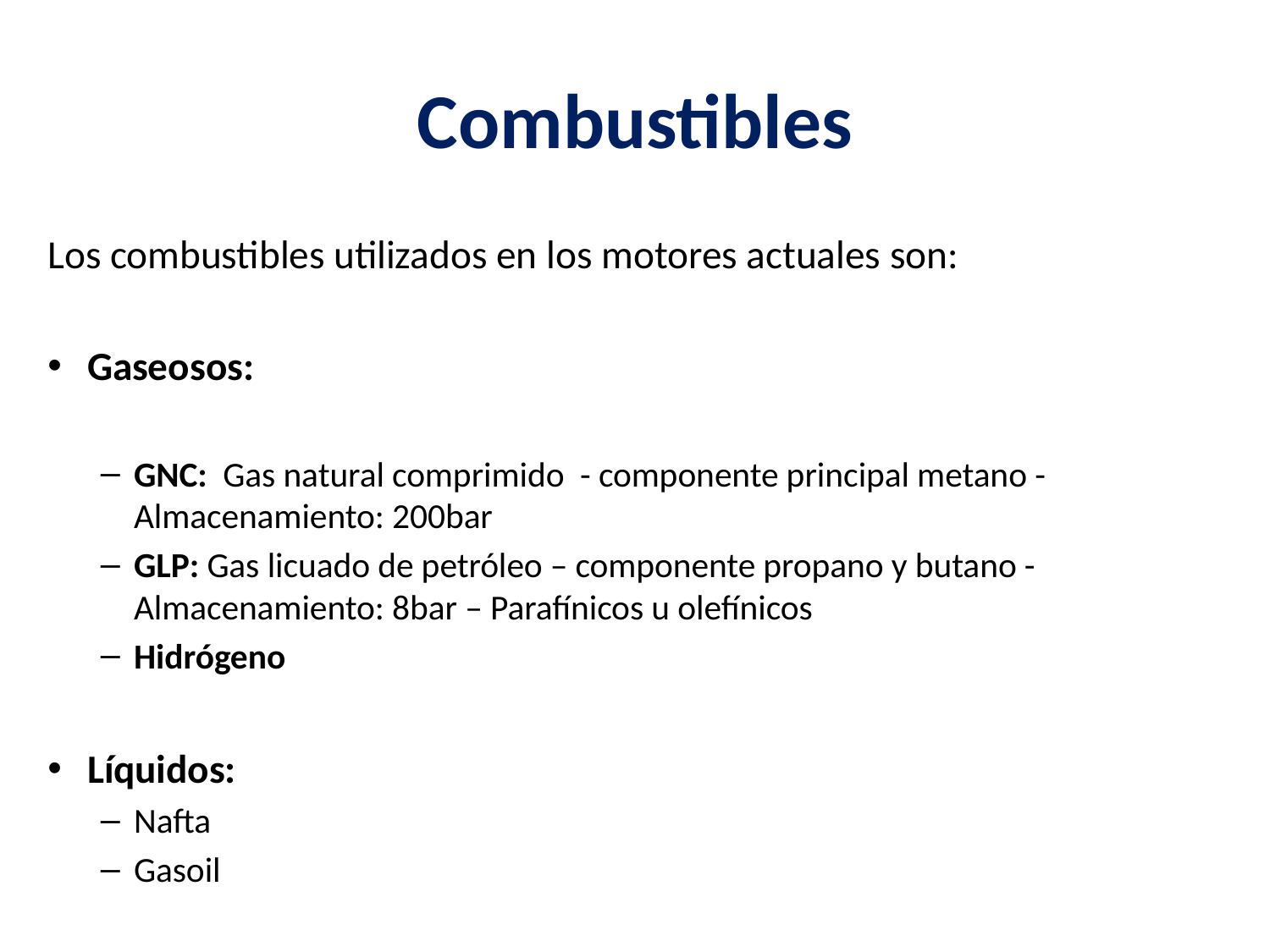

# Combustibles
Los combustibles utilizados en los motores actuales son:

Gaseosos:

GNC:  Gas natural comprimido  - componente principal metano - Almacenamiento: 200bar
GLP: Gas licuado de petróleo – componente propano y butano - Almacenamiento: 8bar – Parafínicos u olefínicos
Hidrógeno

Líquidos:
Nafta
Gasoil